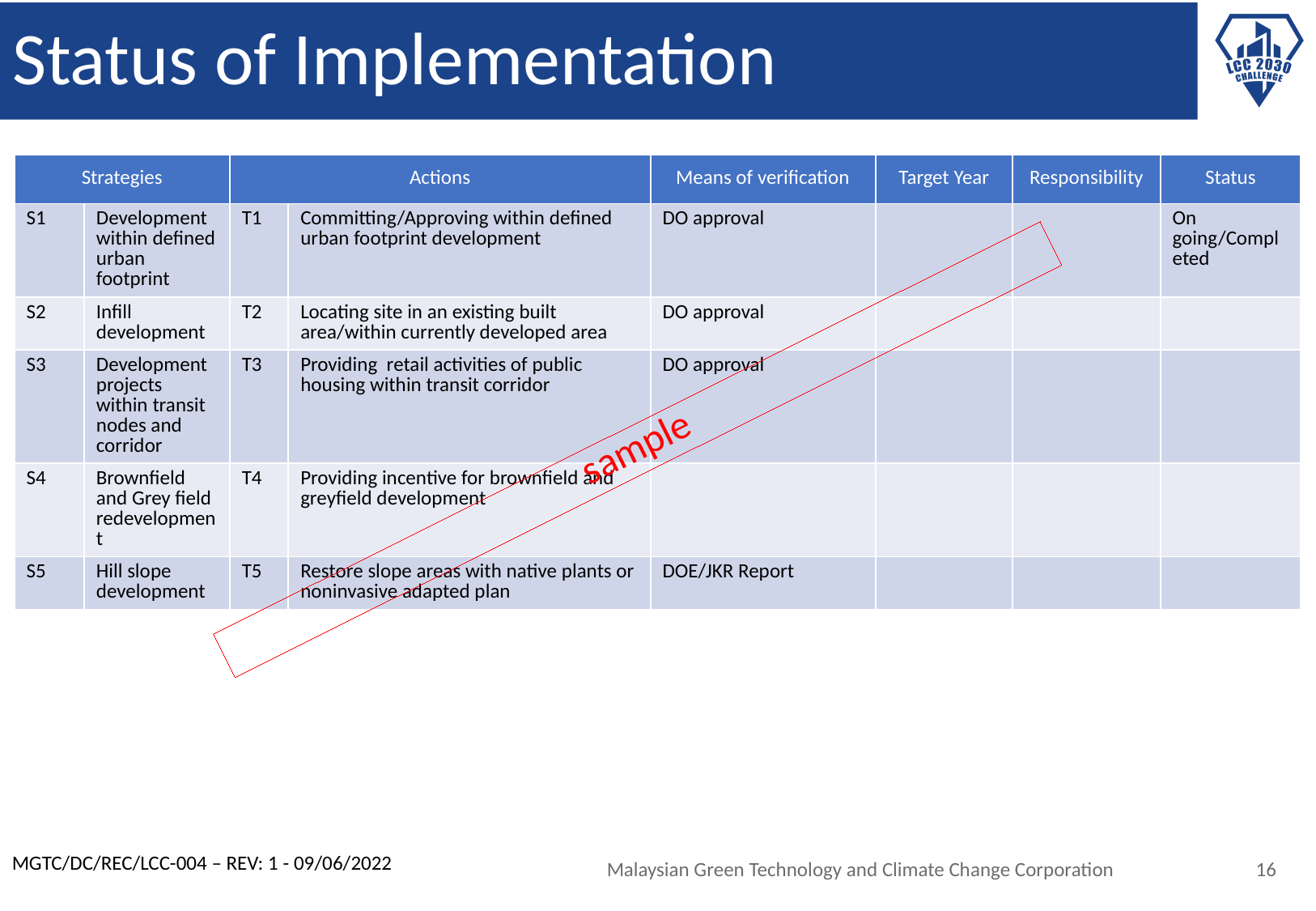

# Status of Implementation
| Strategies |  | Actions |  | Means of verification | Target Year | Responsibility | Status |
| --- | --- | --- | --- | --- | --- | --- | --- |
| S1 | Development within defined urban footprint | T1 | Committing/Approving within defined urban footprint development | DO approval |  |  | On going/Completed |
| S2 | Infill development | T2 | Locating site in an existing built area/within currently developed area | DO approval |  |  |  |
| S3 | Development projects within transit nodes and corridor | T3 | Providing retail activities of public housing within transit corridor | DO approval |  |  |  |
| S4 | Brownfield and Grey field redevelopment | T4 | Providing incentive for brownfield and greyfield development |  |  |  |  |
| S5 | Hill slope development | T5 | Restore slope areas with native plants or noninvasive adapted plan | DOE/JKR Report |  |  |  |
sample
MGTC/DC/REC/LCC-004 – REV: 1 - 09/06/2022
Malaysian Green Technology and Climate Change Corporation
16